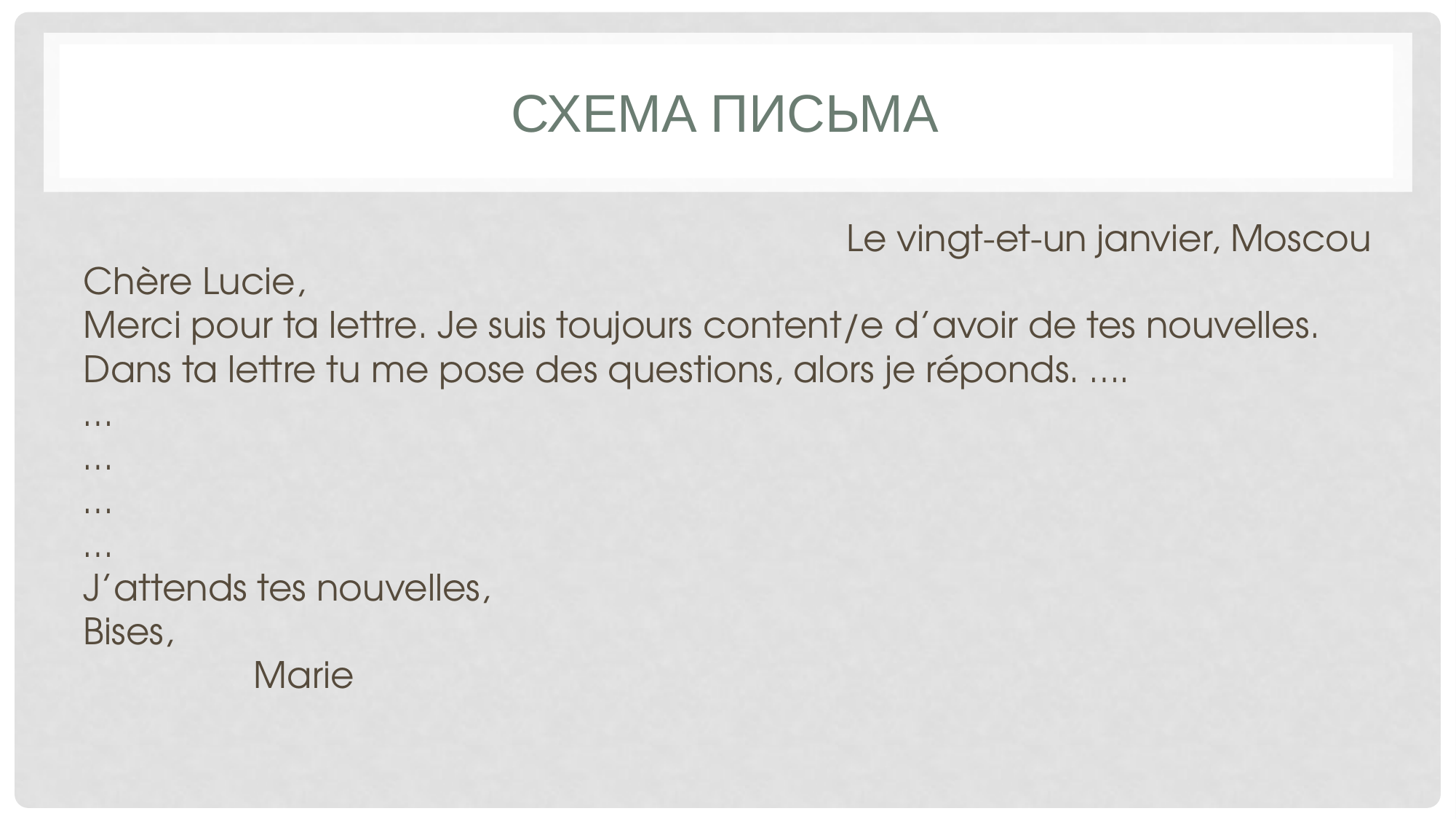

# Схема письма
Le vingt-et-un janvier, Moscou
Chère Lucie,
Merci pour ta lettre. Je suis toujours content/e d’avoir de tes nouvelles.
Dans ta lettre tu me pose des questions, alors je réponds. ….
…
…
…
…
J’attends tes nouvelles,
Bises,
                 Marie